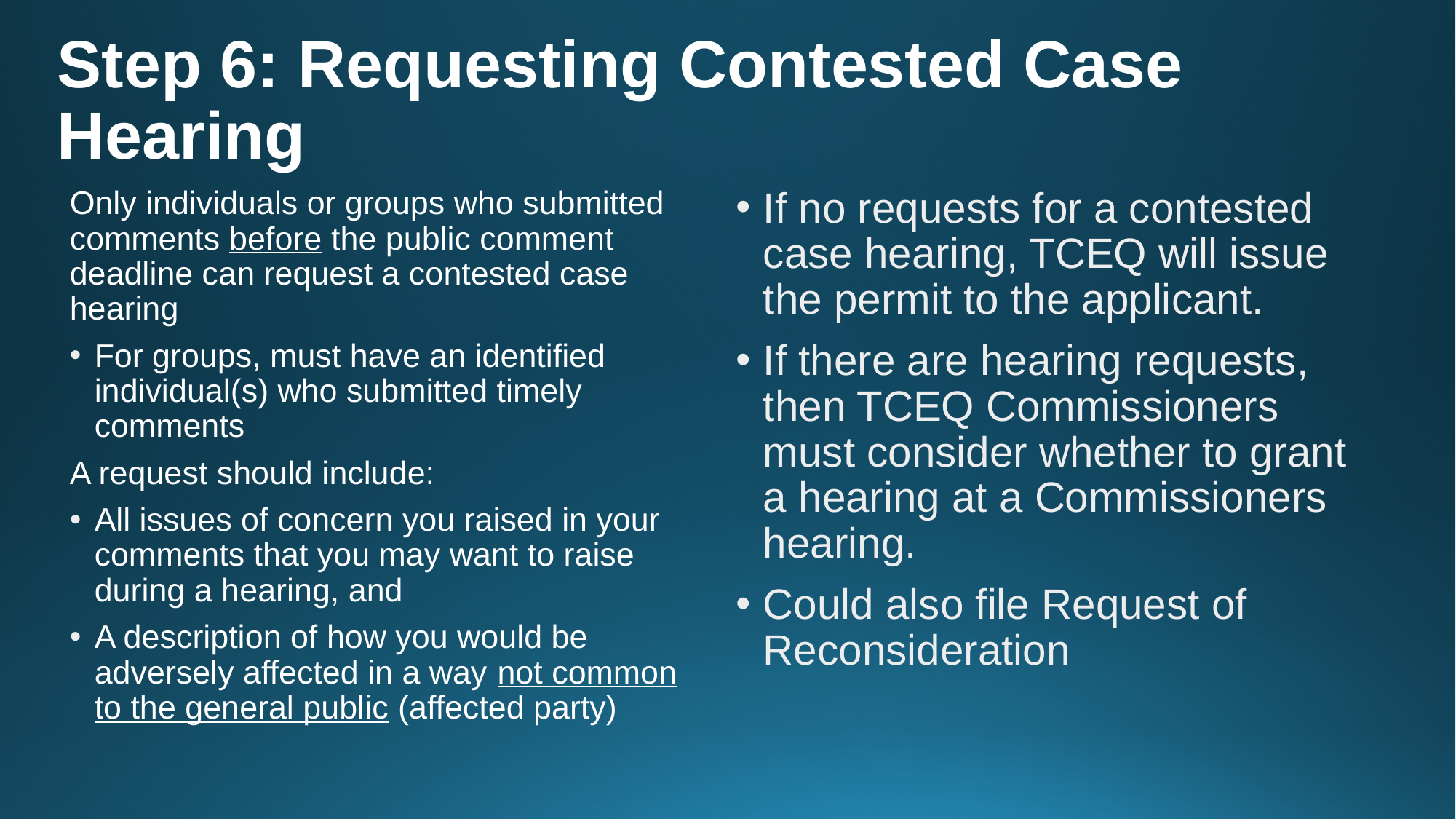

# Step 6: Requesting Contested Case Hearing
Only individuals or groups who submitted comments before the public comment deadline can request a contested case hearing
For groups, must have an identified individual(s) who submitted timely comments
A request should include:
All issues of concern you raised in your comments that you may want to raise during a hearing, and
A description of how you would be adversely affected in a way not common to the general public (affected party)
If no requests for a contested case hearing, TCEQ will issue the permit to the applicant.
If there are hearing requests, then TCEQ Commissioners must consider whether to grant a hearing at a Commissioners hearing.
Could also file Request of Reconsideration